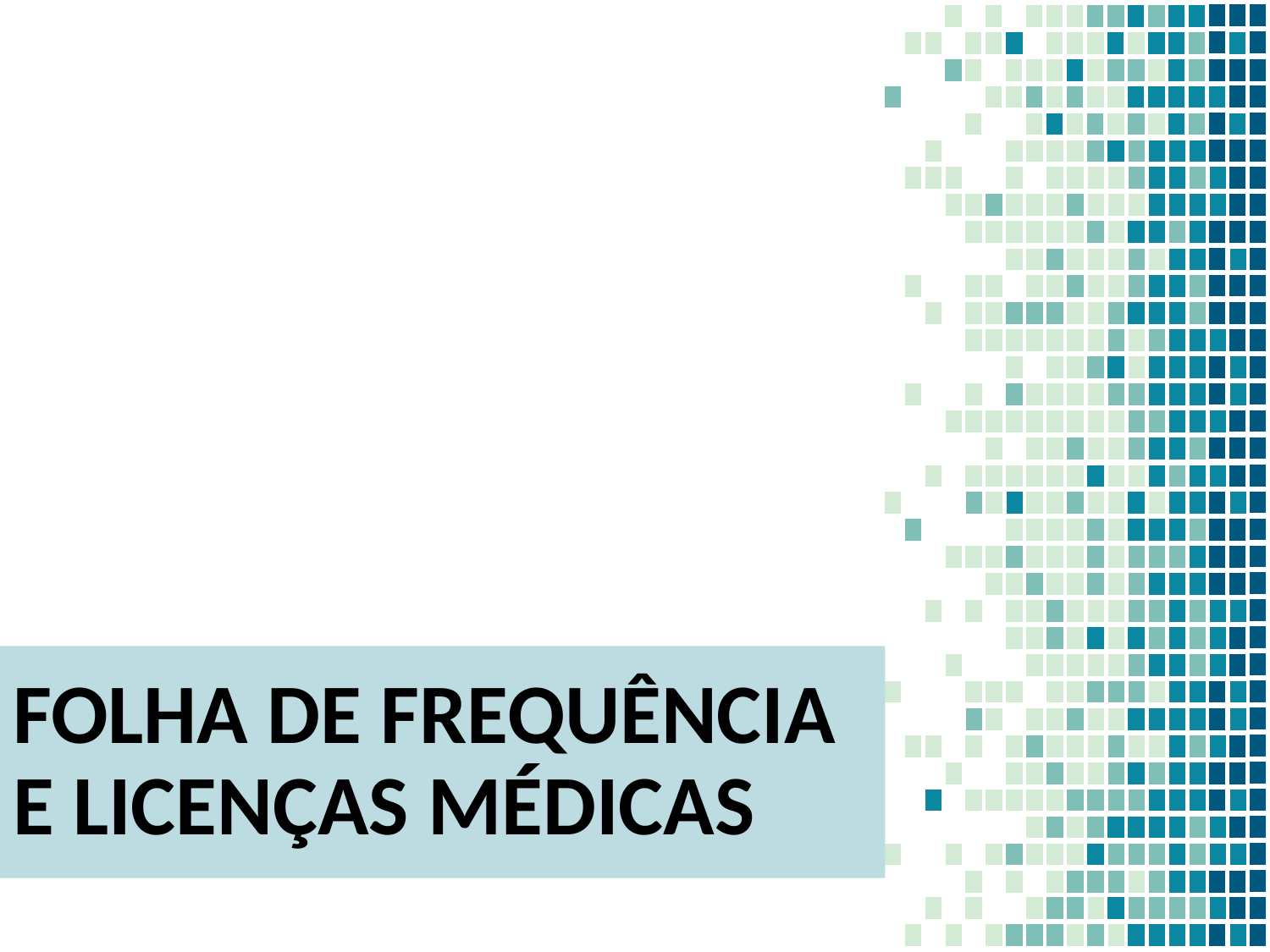

# FOLHA DE FREQUÊNCIA E LICENÇAS MÉDICAS